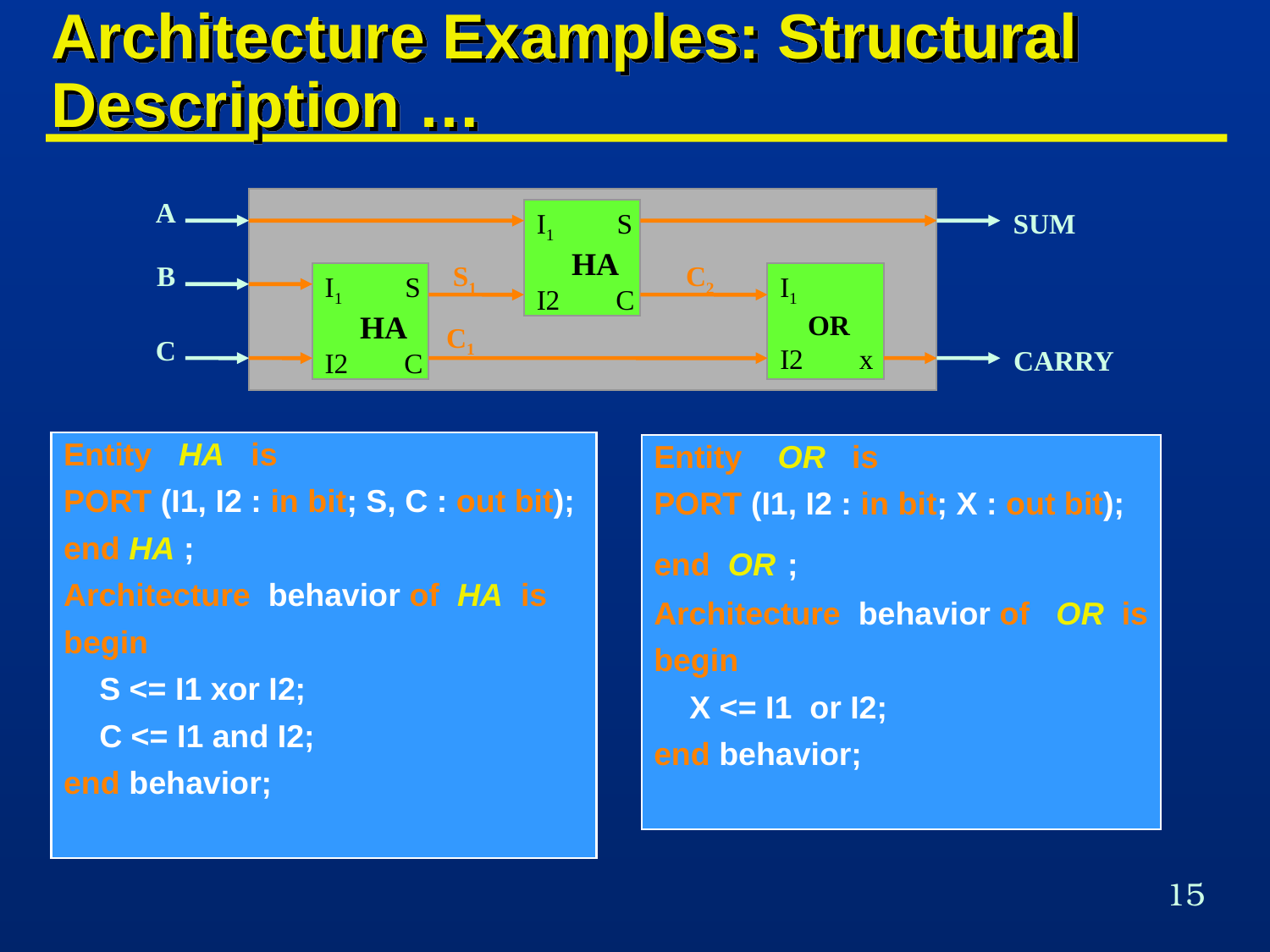

# Architecture Examples: Structural Description …
A

I1         S
     HA
I2        C
SUM

B
S1
C2
I1         S
     HA
I2        C
I1
    OR
I2        x

C1
C
CARRY

Entity   HA   is
PORT (I1, I2 : in bit; S, C : out bit);
end HA ;
Architecture  behavior of  HA  is
begin
    S <= I1 xor I2;
    C <= I1 and I2;
end behavior;

Entity    OR   is
PORT (I1, I2 : in bit; X : out bit);
end  OR ;
Architecture  behavior of   OR  is
begin
    X <= I1  or I2;
end behavior;